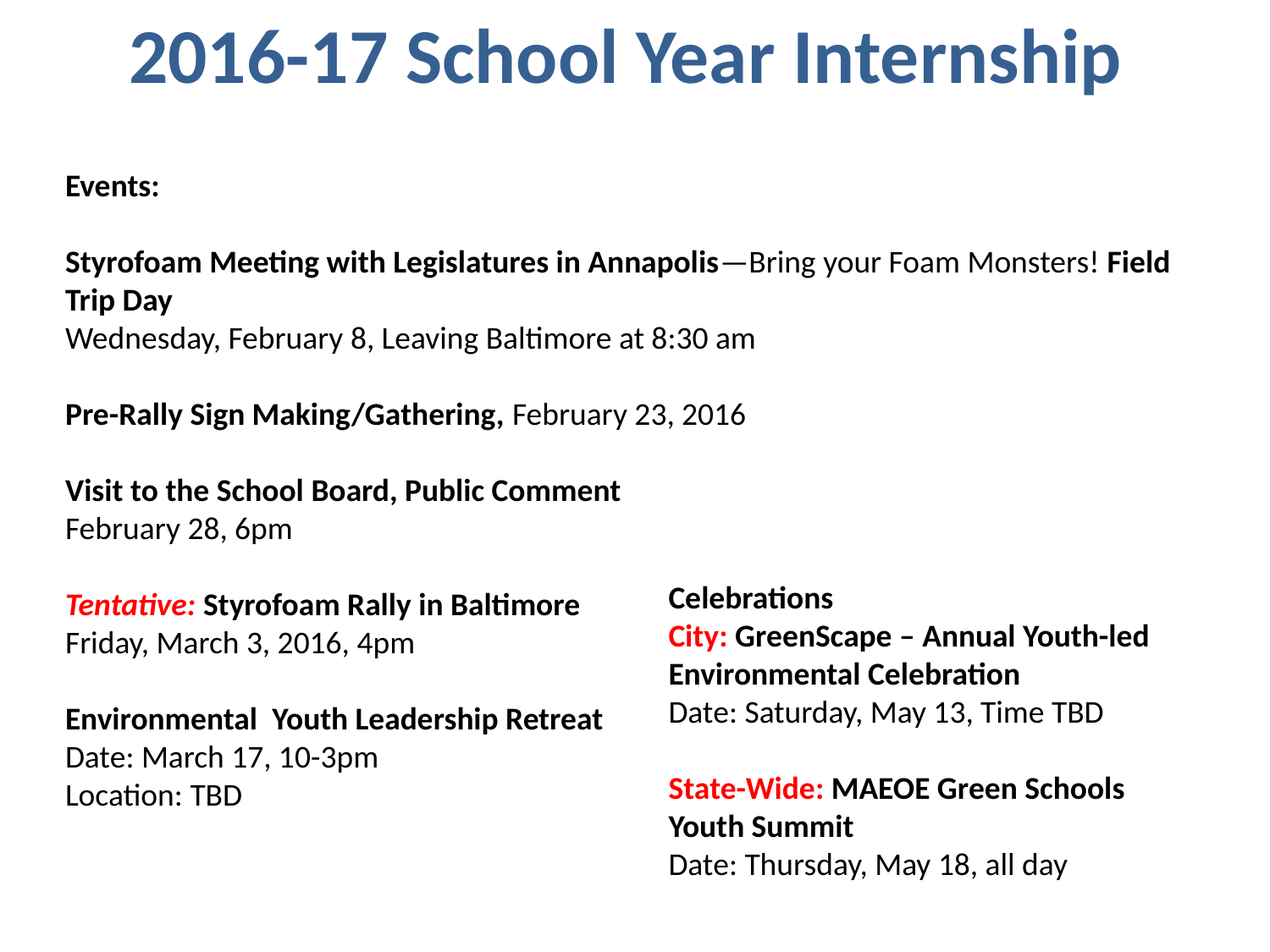

2016-17 School Year Internship
Events:

Styrofoam Meeting with Legislatures in Annapolis—Bring your Foam Monsters! Field Trip Day
Wednesday, February 8, Leaving Baltimore at 8:30 am

Pre-Rally Sign Making/Gathering, February 23, 2016

Visit to the School Board, Public Comment
February 28, 6pm

Tentative: Styrofoam Rally in Baltimore
Friday, March 3, 2016, 4pm

Environmental  Youth Leadership Retreat
Date: March 17, 10-3pm
Location: TBD

Celebrations
City: GreenScape – Annual Youth-led Environmental Celebration
Date: Saturday, May 13, Time TBD

State-Wide: MAEOE Green Schools Youth Summit
Date: Thursday, May 18, all day